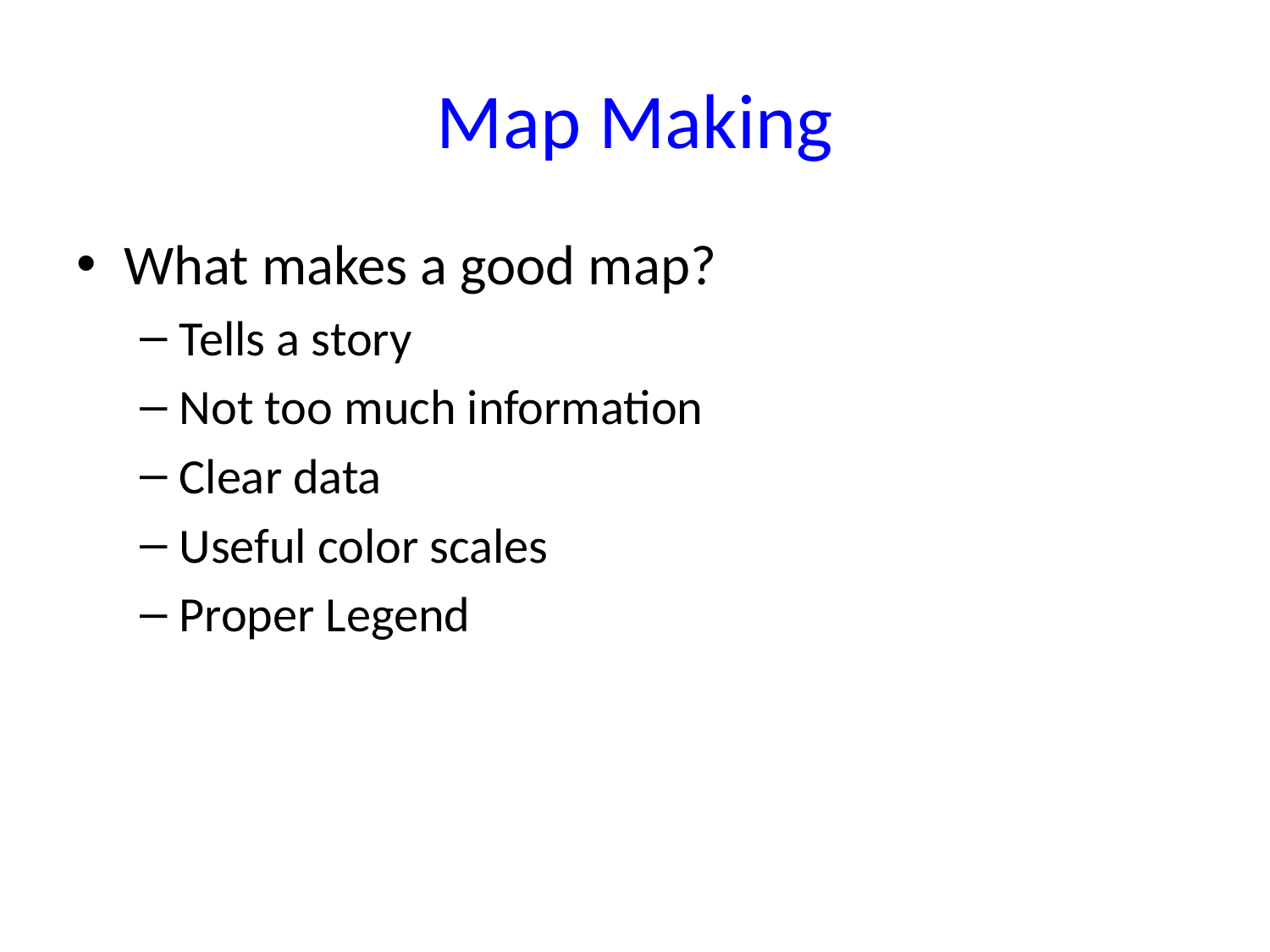

# Map Making
What makes a good map?
Tells a story
Not too much information
Clear data
Useful color scales
Proper Legend